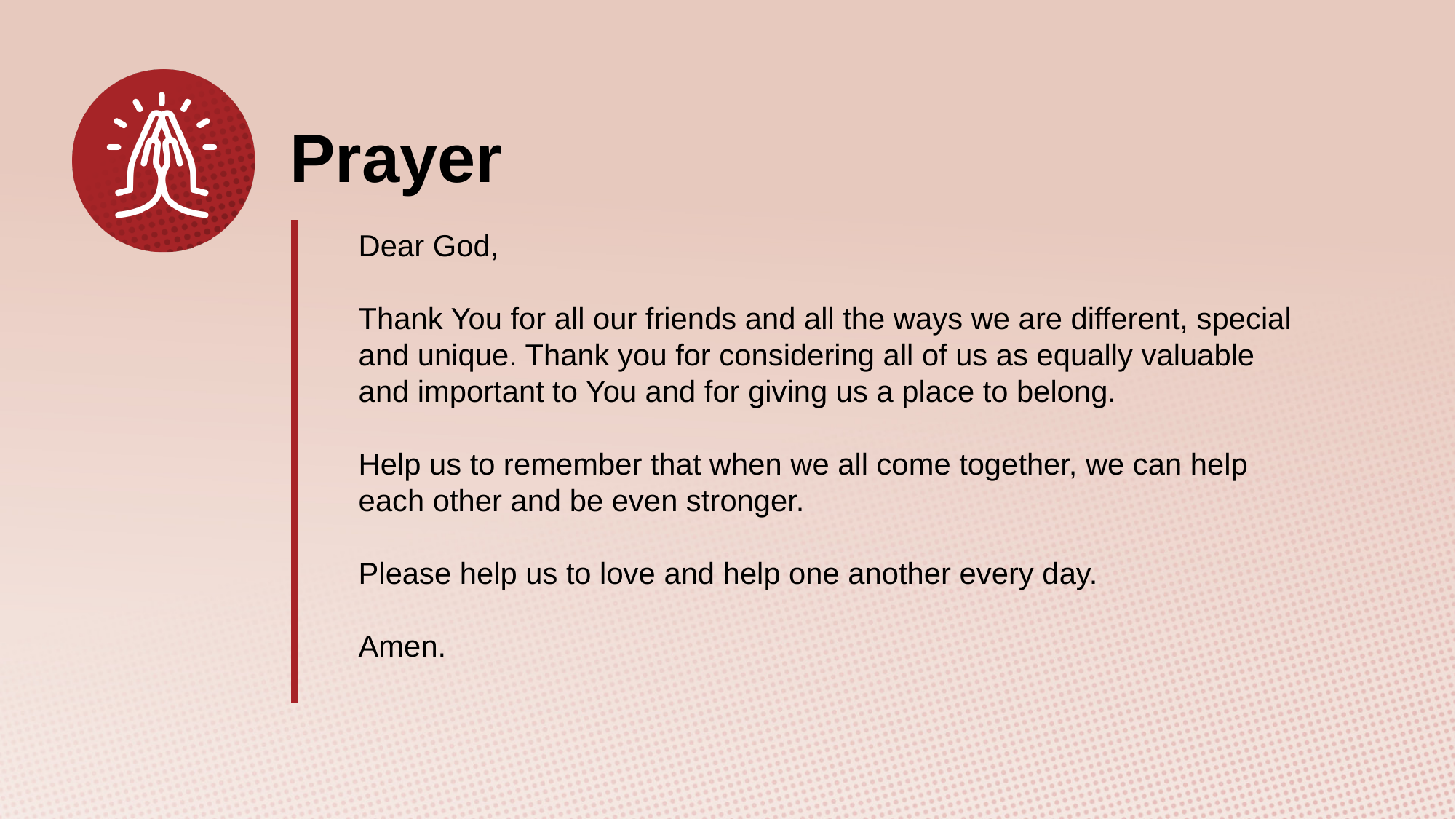

Dear God,

Thank You for all our friends and all the ways we are different, special and unique. Thank you for considering all of us as equally valuable and important to You and for giving us a place to belong.

Help us to remember that when we all come together, we can help each other and be even stronger.

Please help us to love and help one another every day.

Amen.